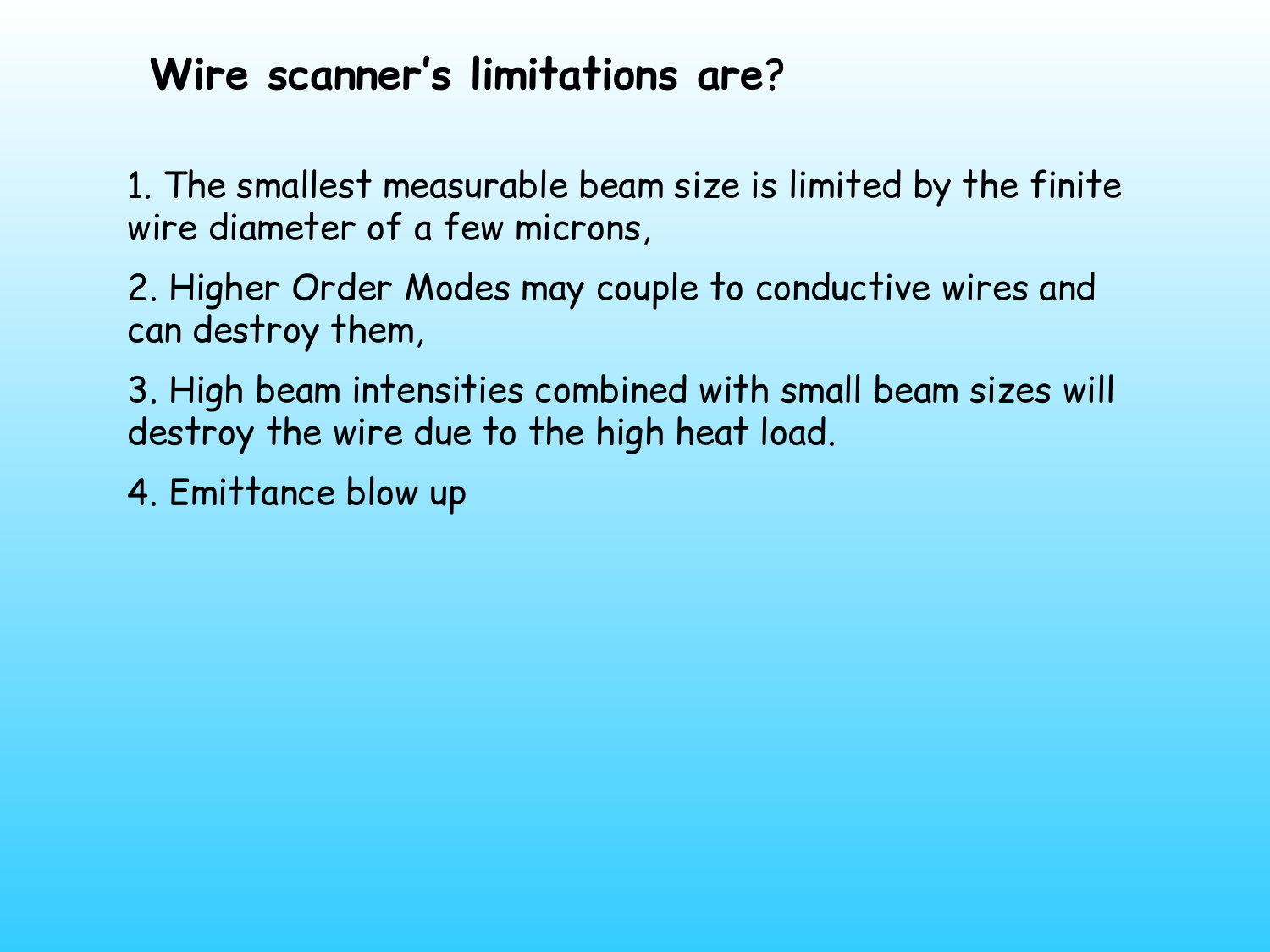

Wire scanner’s limitations are?

1. The smallest measurable beam size is limited by the finite wire diameter of a few microns,
2. Higher Order Modes may couple to conductive wires and can destroy them,
3. High beam intensities combined with small beam sizes will destroy the wire due to the high heat load.
4. Emittance blow up